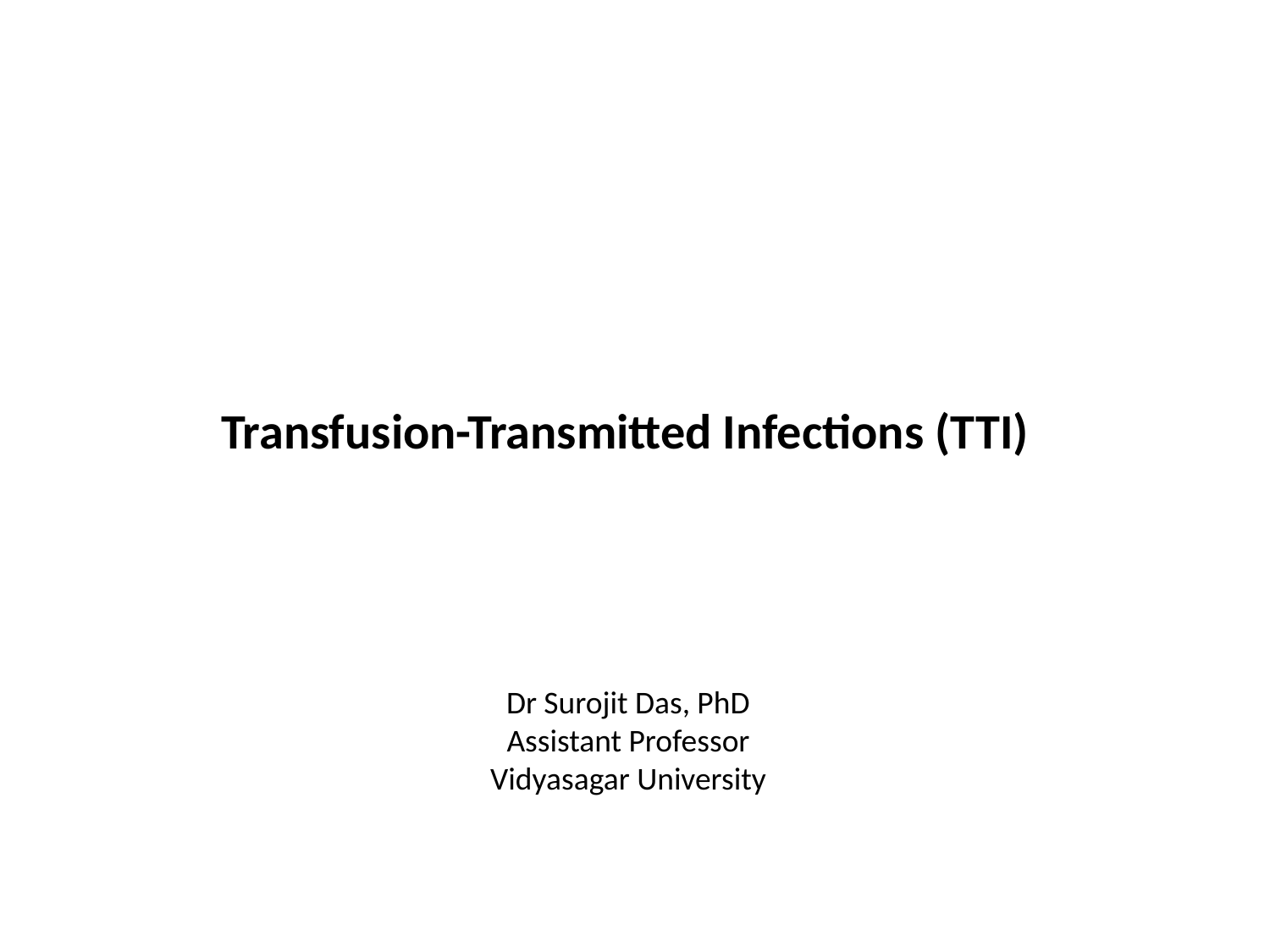

Transfusion-Transmitted Infections (TTI)
Dr Surojit Das, PhD
Assistant Professor
Vidyasagar University